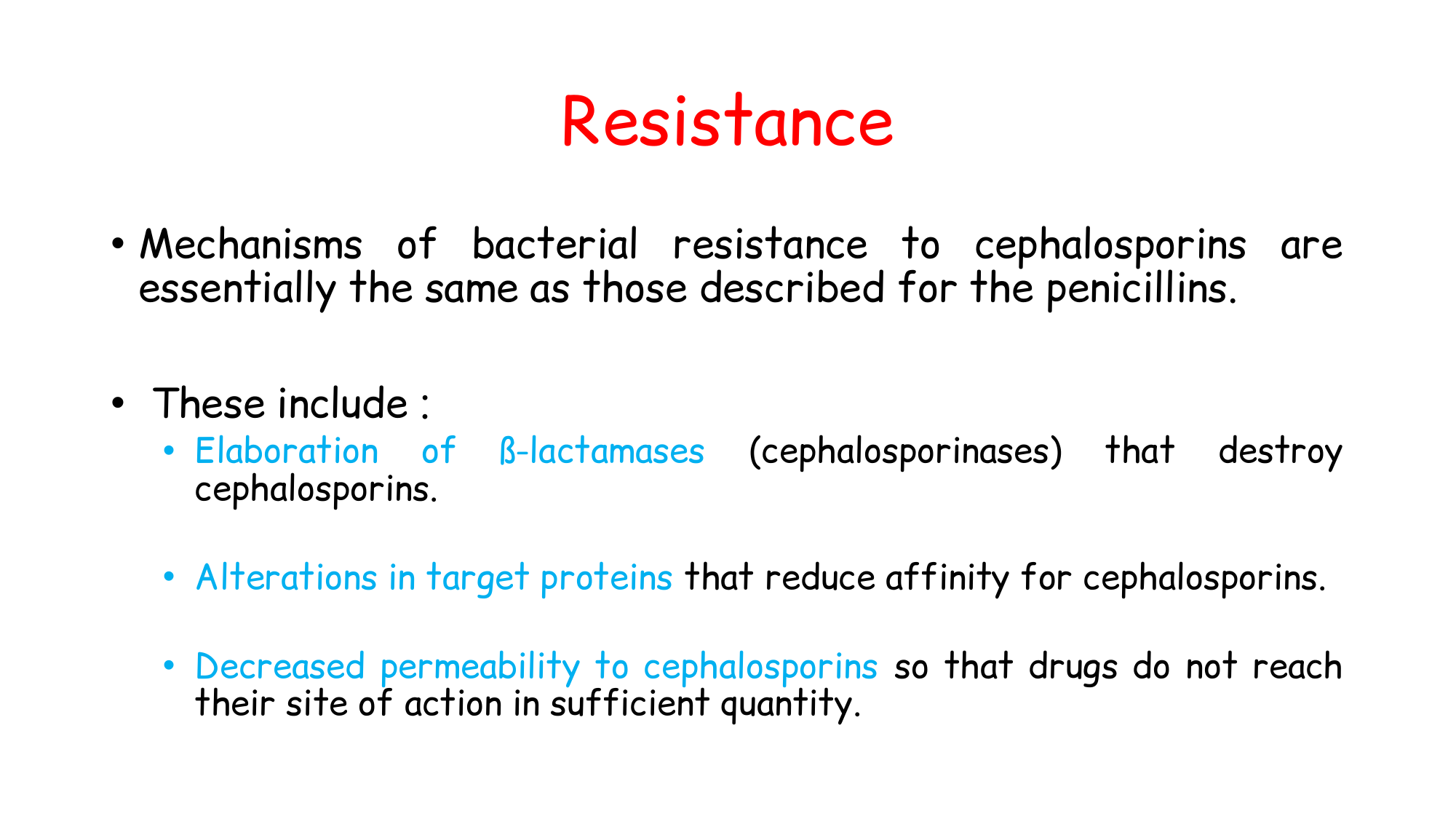

# Resistance
Mechanisms of bacterial resistance to cephalosporins are essentially the same as those described for the penicillins.

 These include :
Elaboration of ß-lactamases (cephalosporinases) that destroy cephalosporins.

Alterations in target proteins that reduce affinity for cephalosporins.

Decreased permeability to cephalosporins so that drugs do not reach their site of action in sufficient quantity.